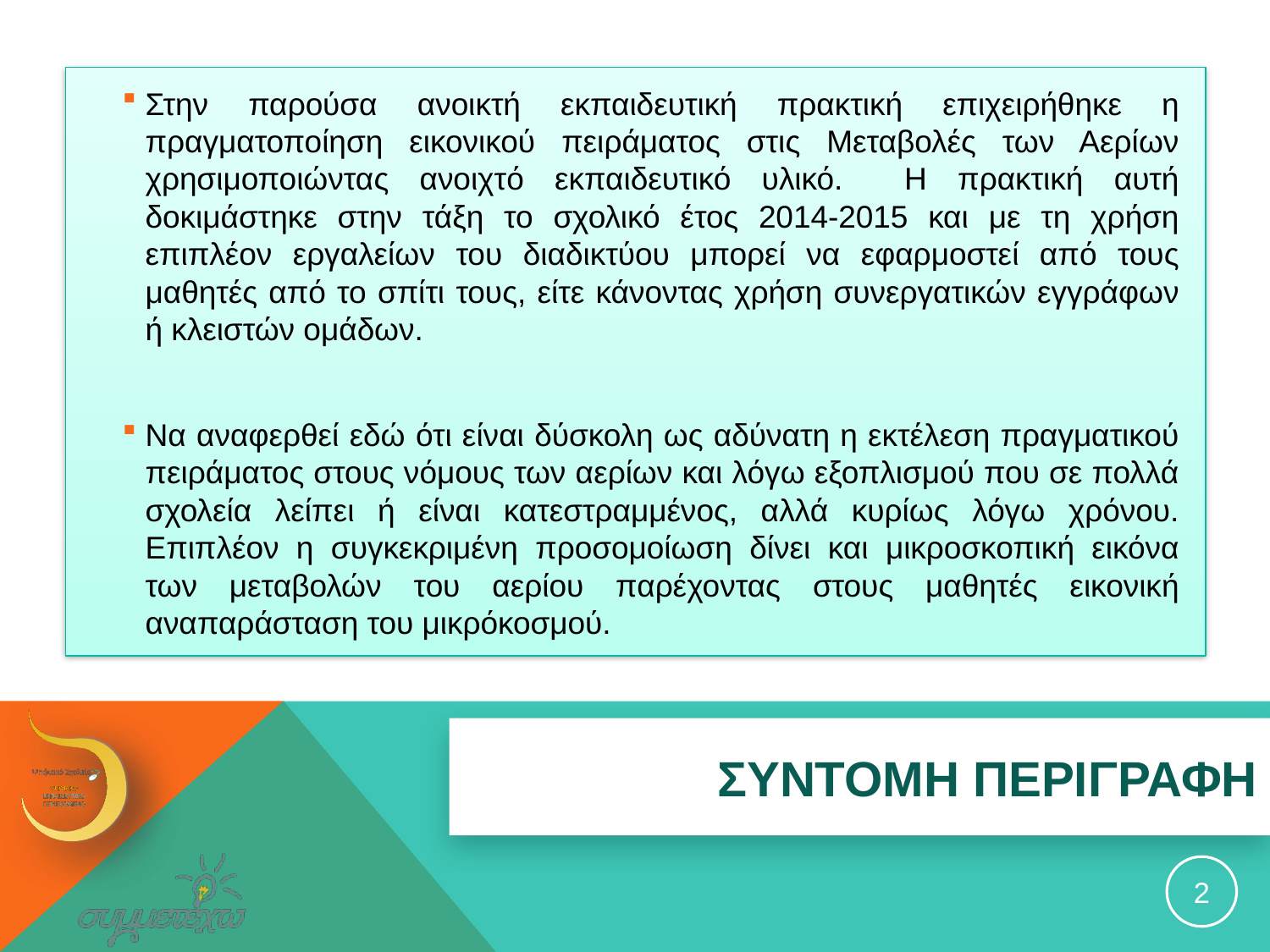

Στην παρούσα ανοικτή εκπαιδευτική πρακτική επιχειρήθηκε η πραγματοποίηση εικονικού πειράματος στις Μεταβολές των Αερίων χρησιμοποιώντας ανοιχτό εκπαιδευτικό υλικό.  Η πρακτική αυτή δοκιμάστηκε στην τάξη το σχολικό έτος 2014-2015 και με τη χρήση επιπλέον εργαλείων του διαδικτύου μπορεί να εφαρμοστεί από τους μαθητές από το σπίτι τους, είτε κάνοντας χρήση συνεργατικών εγγράφων ή κλειστών ομάδων.

Να αναφερθεί εδώ ότι είναι δύσκολη ως αδύνατη η εκτέλεση πραγματικού πειράματος στους νόμους των αερίων και λόγω εξοπλισμού που σε πολλά σχολεία λείπει ή είναι κατεστραμμένος, αλλά κυρίως λόγω χρόνου. Επιπλέον η συγκεκριμένη προσομοίωση δίνει και μικροσκοπική εικόνα των μεταβολών του αερίου παρέχοντας στους μαθητές εικονική αναπαράσταση του μικρόκοσμού.

# ΣΥΝΤΟΜΗ ΠΕΡΙΓΡΑΦΗ
2